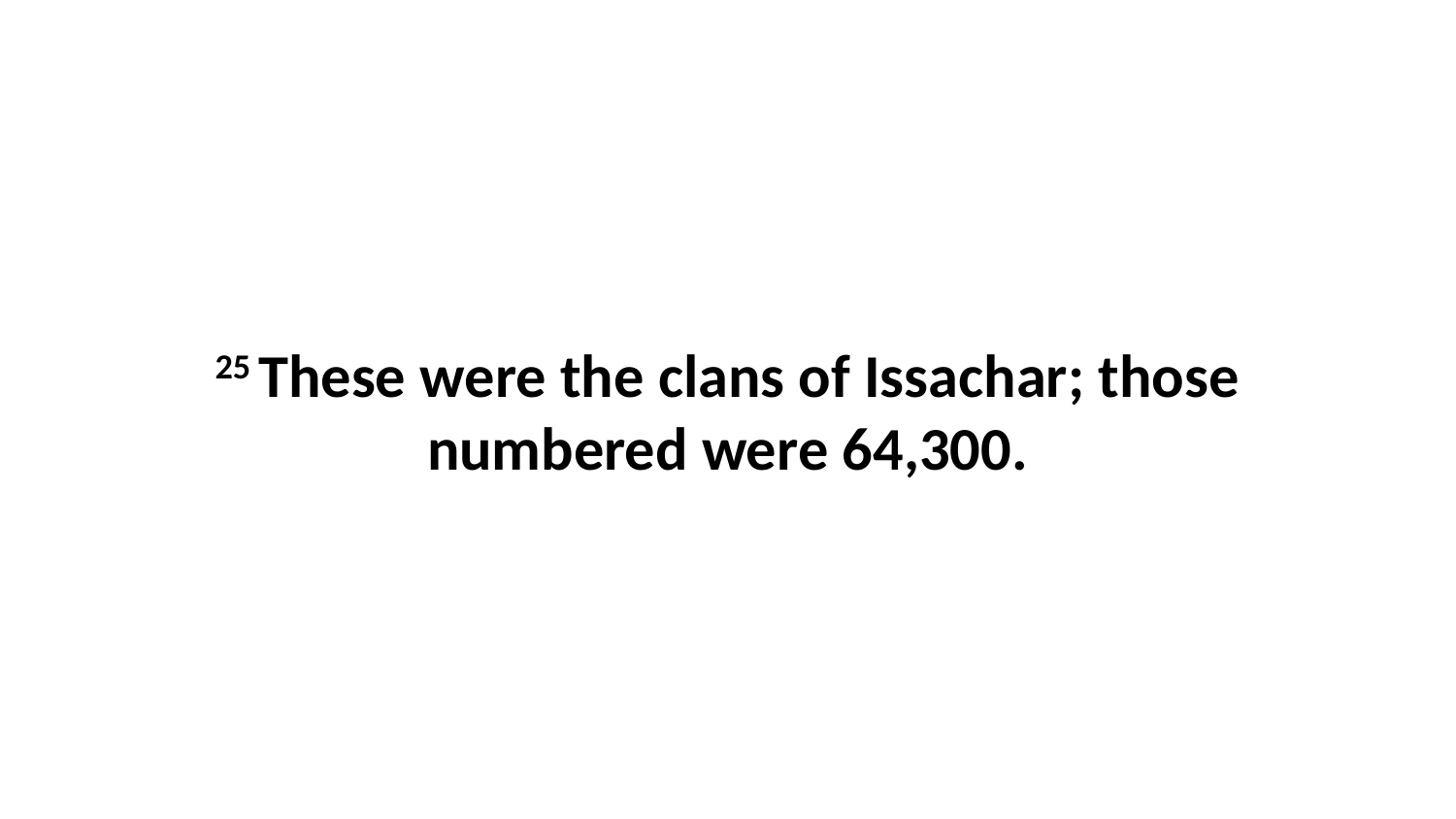

25 These were the clans of Issachar; those numbered were 64,300.